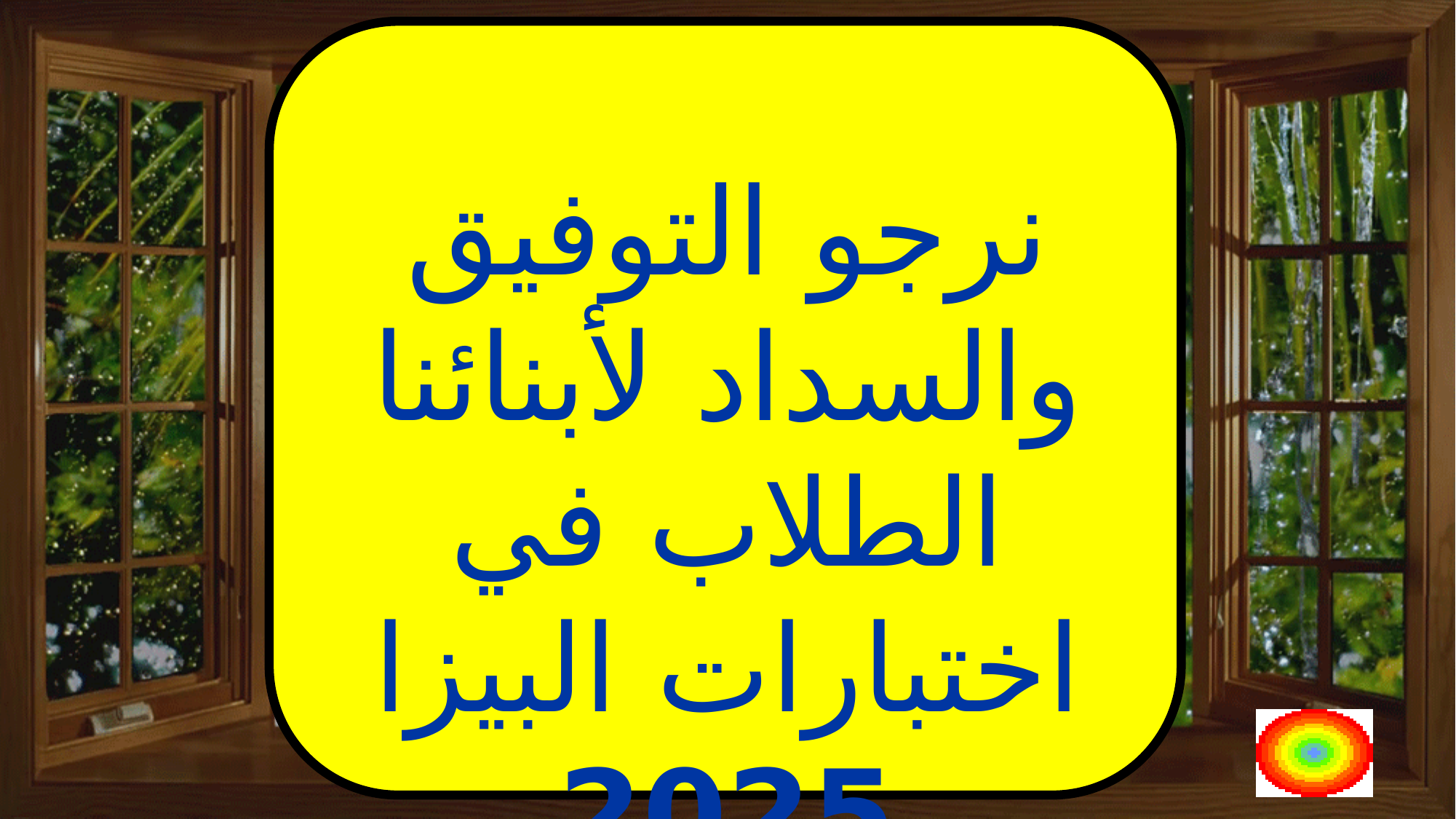

نرجو التوفيق والسداد لأبنائنا الطلاب في اختبارات البيزا 2025